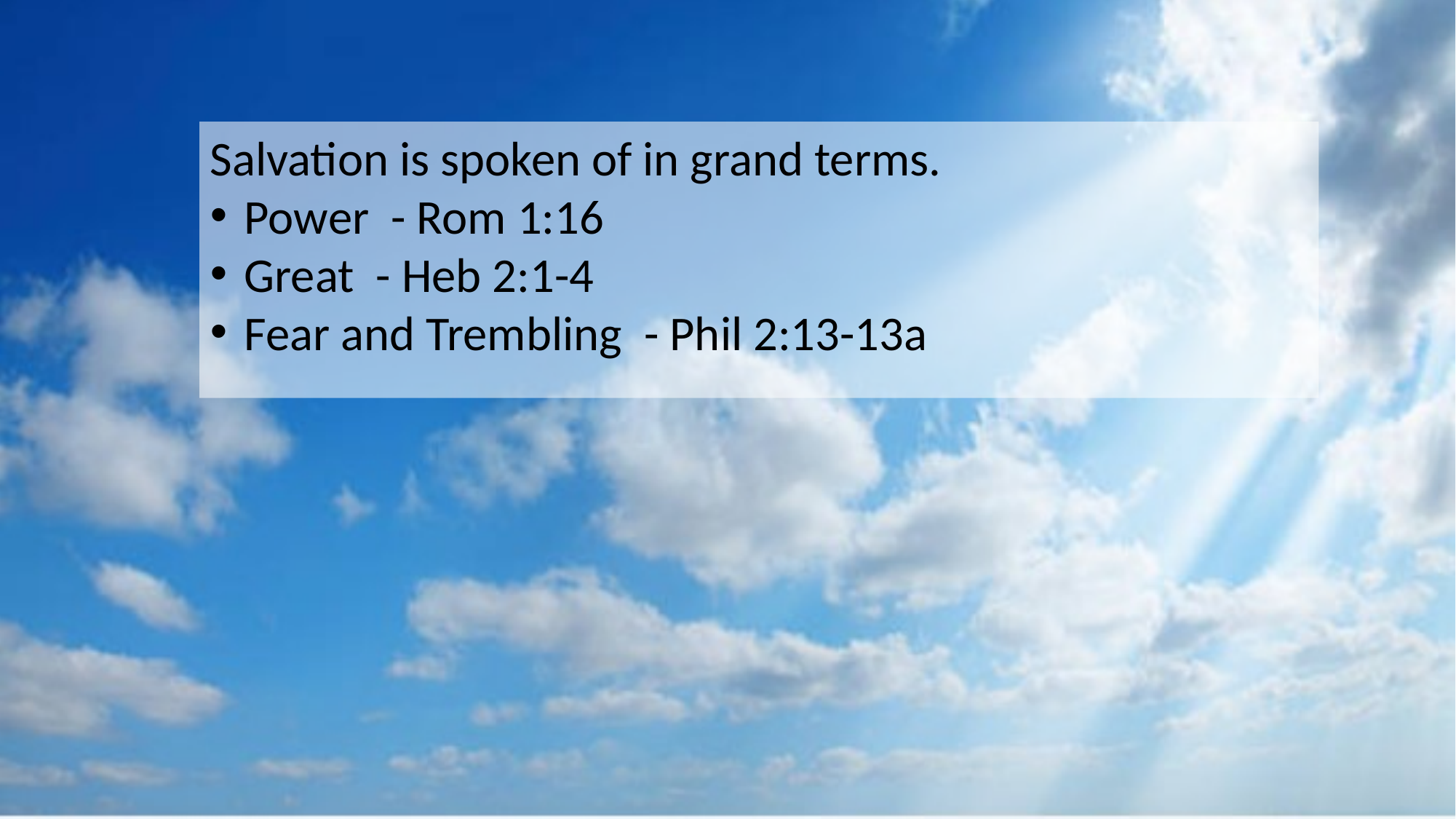

Salvation is spoken of in grand terms.
Power  - Rom 1:16
Great  - Heb 2:1-4
Fear and Trembling  - Phil 2:13-13a